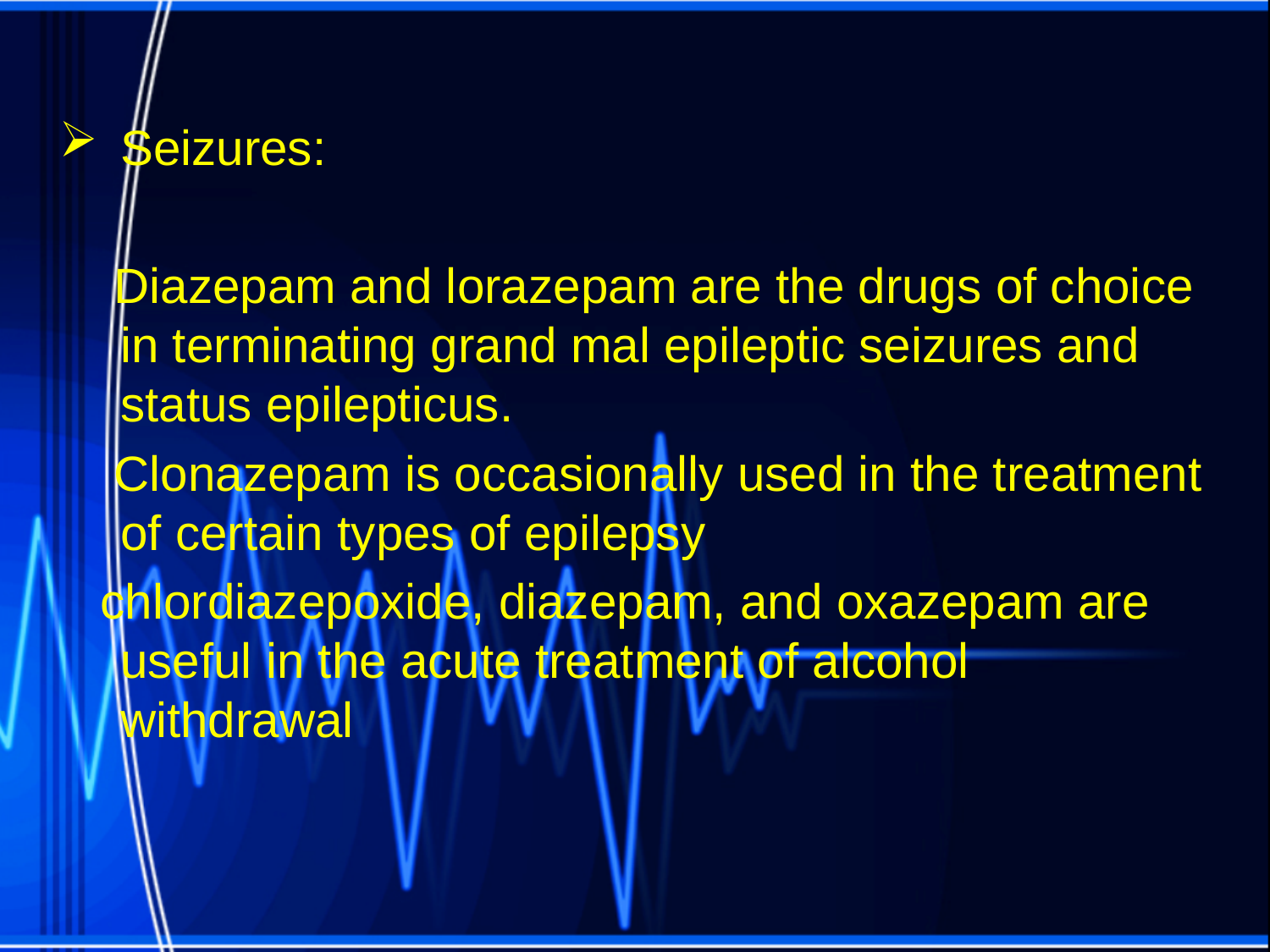

Seizures:

    Diazepam and lorazepam are the drugs of choice in terminating grand mal epileptic seizures and status epilepticus.
    Clonazepam is occasionally used in the treatment of certain types of epilepsy
   chlordiazepoxide, diazepam, and oxazepam are useful in the acute treatment of alcohol withdrawal